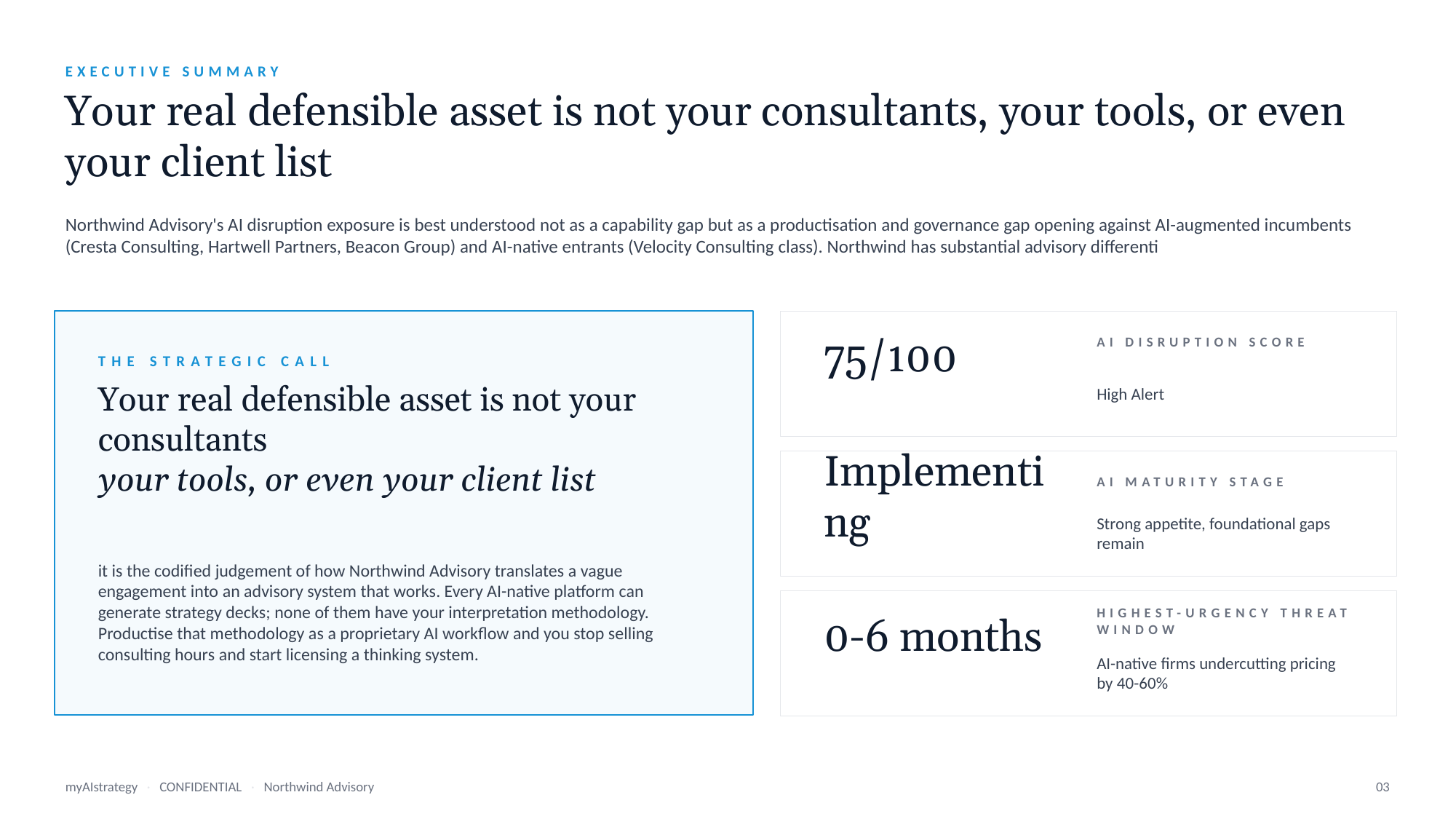

EXECUTIVE SUMMARY
Your real defensible asset is not your consultants, your tools, or even your client list
Northwind Advisory's AI disruption exposure is best understood not as a capability gap but as a productisation and governance gap opening against AI-augmented incumbents (Cresta Consulting, Hartwell Partners, Beacon Group) and AI-native entrants (Velocity Consulting class). Northwind has substantial advisory differenti

75/100
AI DISRUPTION SCORE
THE STRATEGIC CALL
High Alert
Your real defensible asset is not your consultants
your tools, or even your client list

Implementing
AI MATURITY STAGE
Strong appetite, foundational gaps remain
it is the codified judgement of how Northwind Advisory translates a vague engagement into an advisory system that works. Every AI-native platform can generate strategy decks; none of them have your interpretation methodology. Productise that methodology as a proprietary AI workflow and you stop selling consulting hours and start licensing a thinking system.

0-6 months
HIGHEST-URGENCY THREAT WINDOW
AI-native firms undercutting pricing by 40-60%
myAIstrategy   ·   CONFIDENTIAL   ·   Northwind Advisory
03